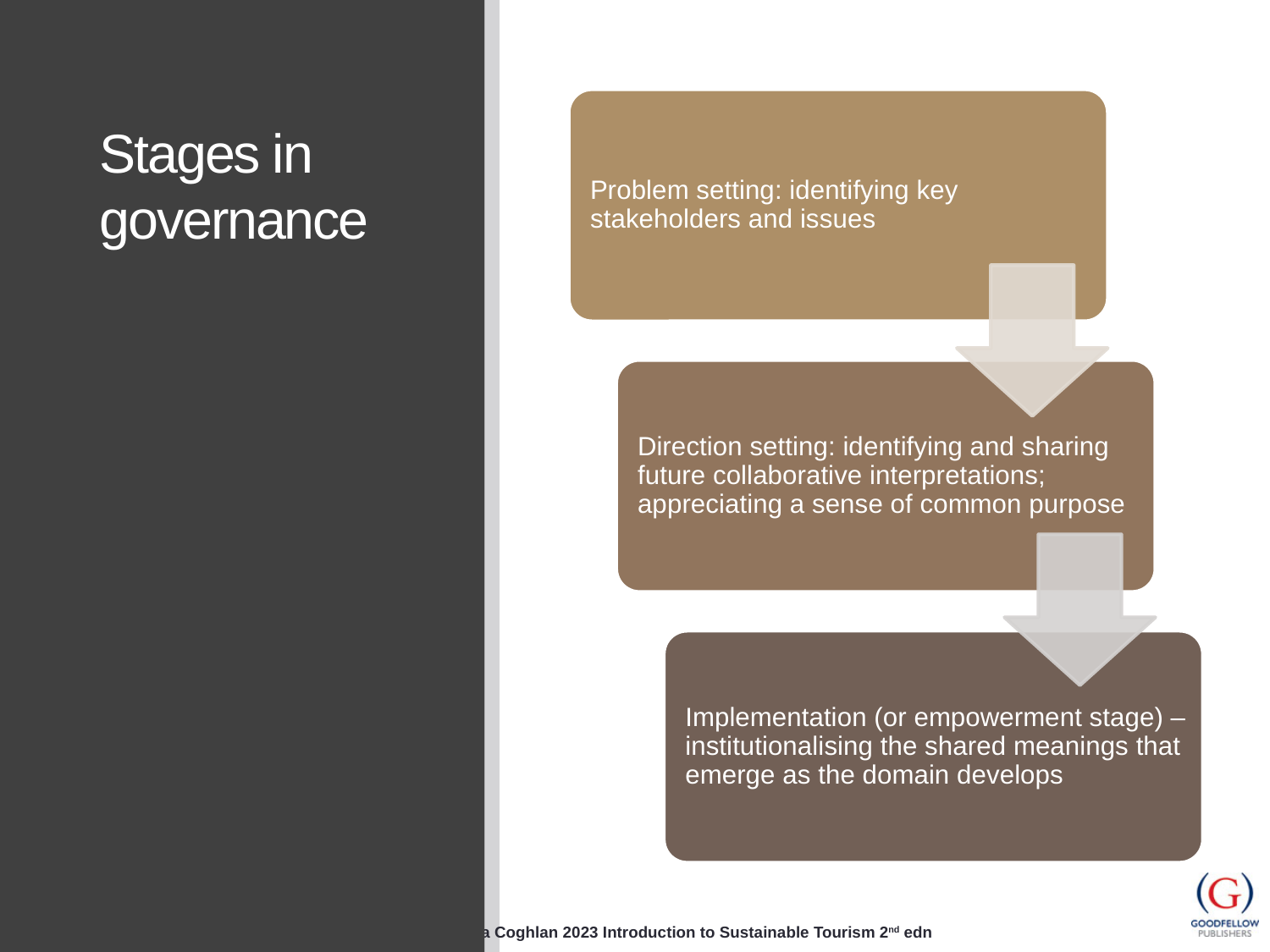

Problem setting: identifying key stakeholders and issues
Direction setting: identifying and sharing future collaborative interpretations; appreciating a sense of common purpose
Implementation (or empowerment stage) – institutionalising the shared meanings that emerge as the domain develops

# Stages in governance